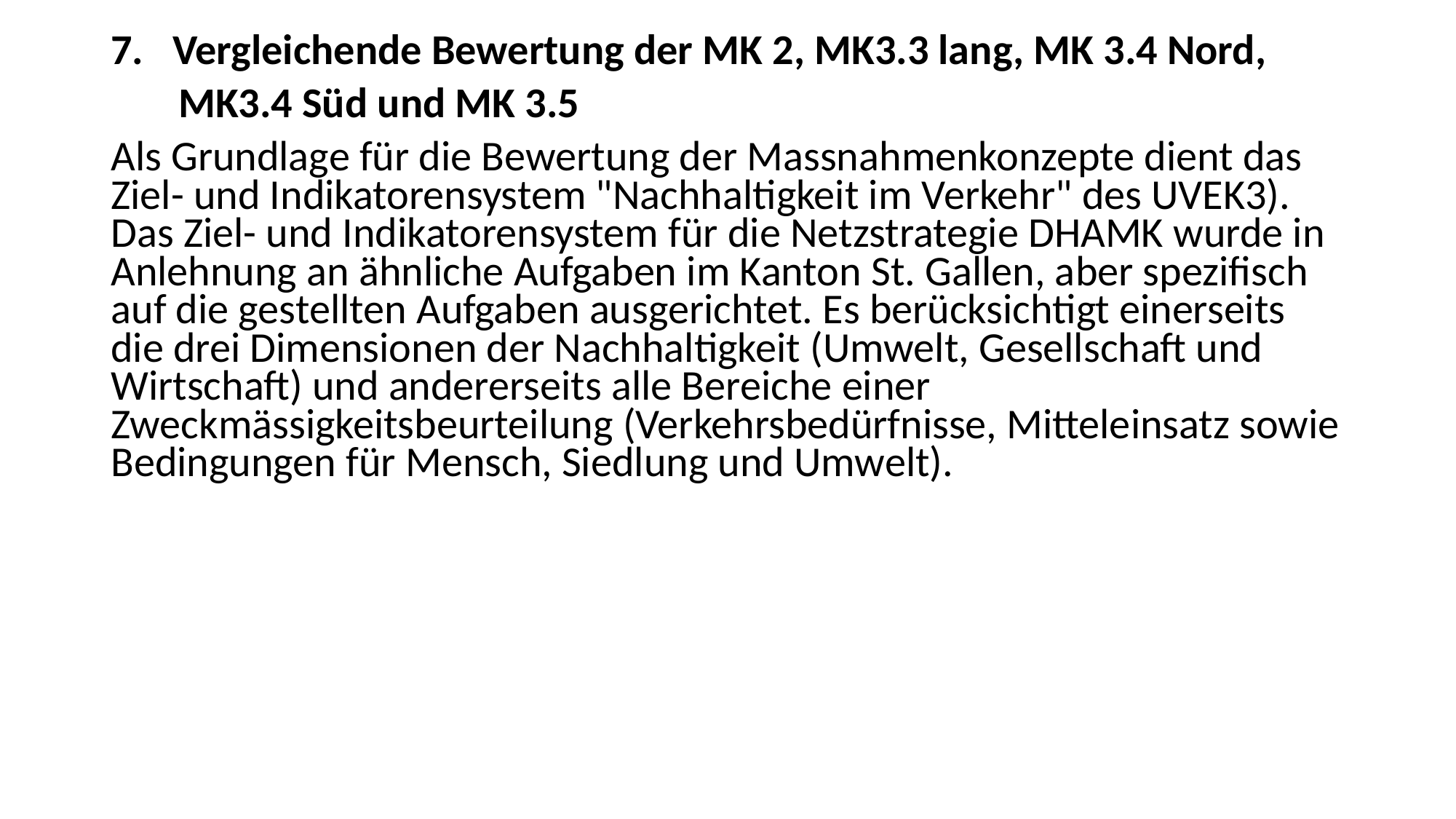

7.   Vergleichende Bewertung der MK 2, MK3.3 lang, MK 3.4 Nord,
       MK3.4 Süd und MK 3.5
Als Grundlage für die Bewertung der Massnahmenkonzepte dient das Ziel- und Indikatorensystem "Nachhaltigkeit im Verkehr" des UVEK3). Das Ziel- und Indikatorensystem für die Netzstrategie DHAMK wurde in Anlehnung an ähnliche Aufgaben im Kanton St. Gallen, aber spezifisch auf die gestellten Aufgaben ausgerichtet. Es berücksichtigt einerseits die drei Dimensionen der Nachhaltigkeit (Umwelt, Gesellschaft und Wirtschaft) und andererseits alle Bereiche einer  Zweckmässigkeitsbeurteilung (Verkehrsbedürfnisse, Mitteleinsatz sowie Bedingungen für Mensch, Siedlung und Umwelt).